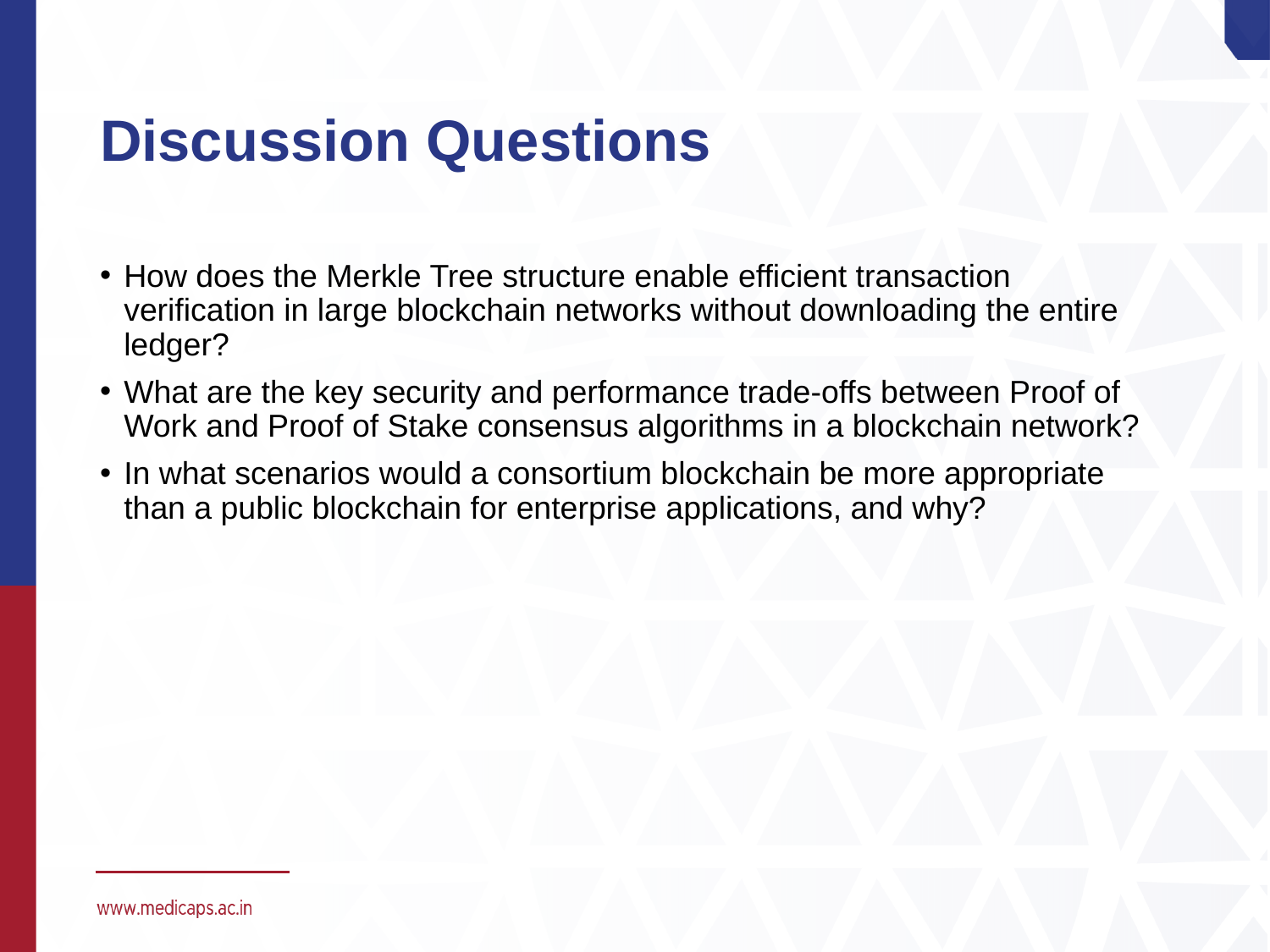

# Discussion Questions
How does the Merkle Tree structure enable efficient transaction verification in large blockchain networks without downloading the entire ledger?
What are the key security and performance trade-offs between Proof of Work and Proof of Stake consensus algorithms in a blockchain network?
In what scenarios would a consortium blockchain be more appropriate than a public blockchain for enterprise applications, and why?